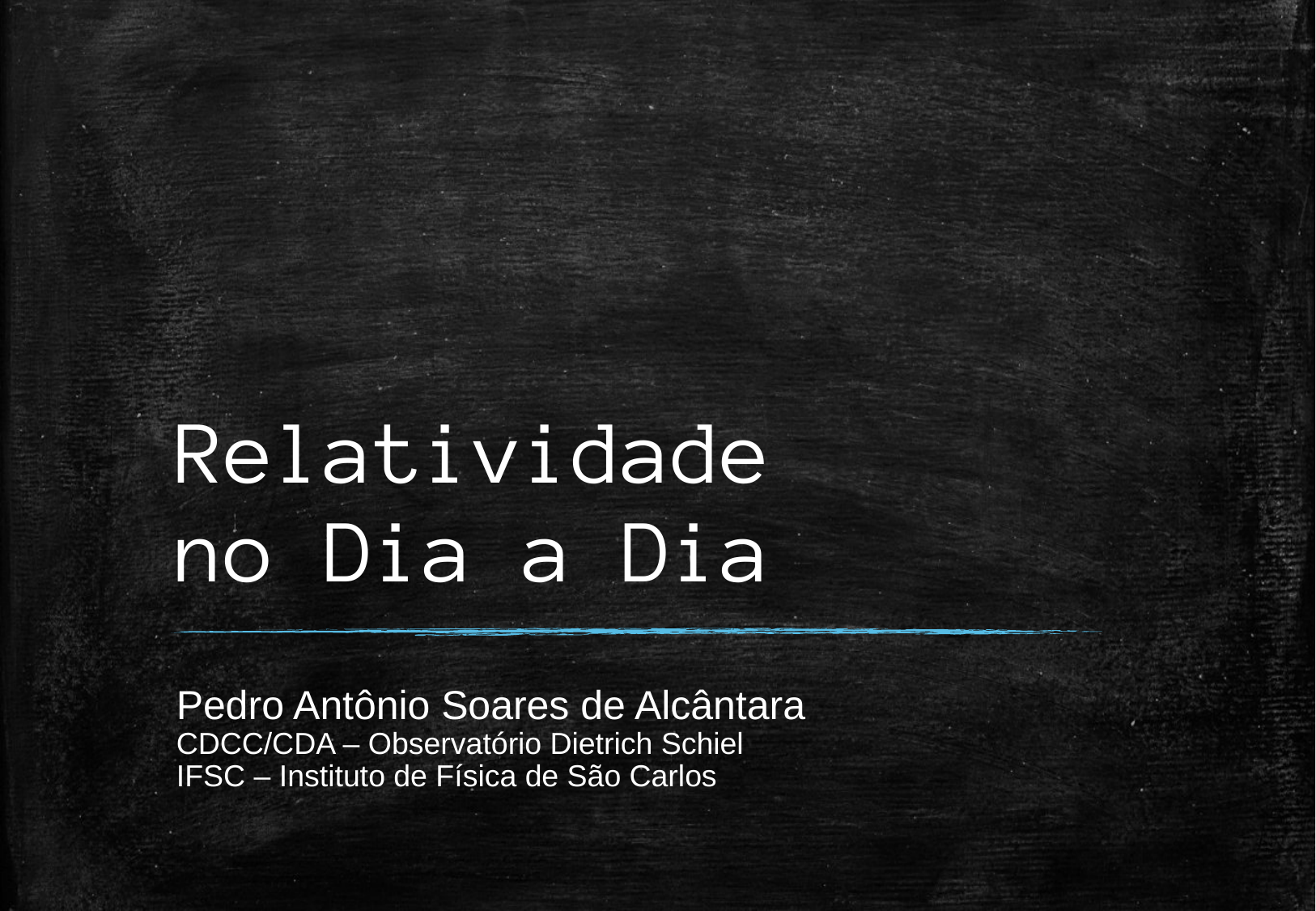

# Relatividade no Dia a Dia
Pedro Antônio Soares de Alcântara
CDCC/CDA – Observatório Dietrich Schiel
IFSC – Instituto de Física de São Carlos